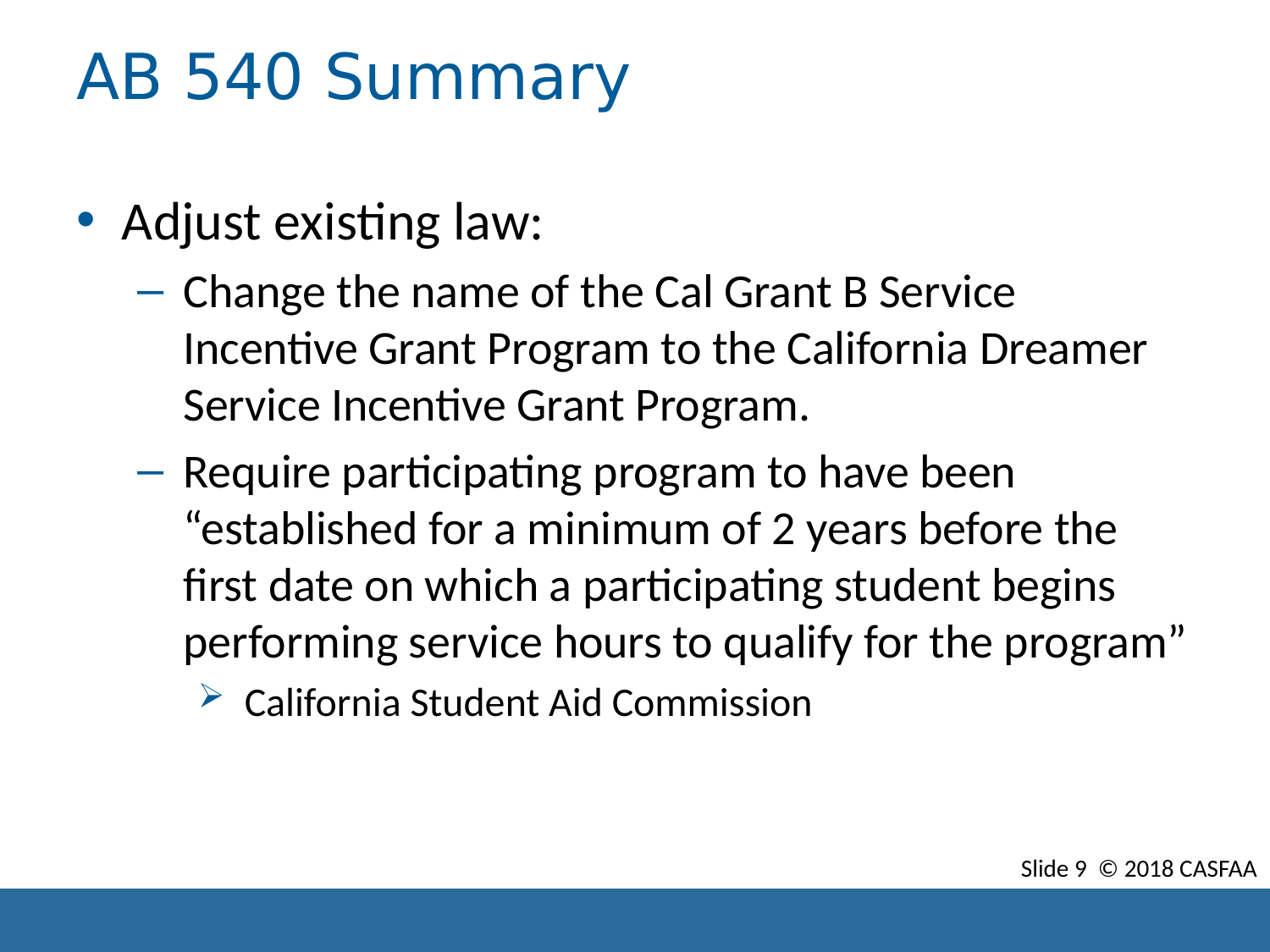

# AB 540 Summary
Adjust existing law:
Change the name of the Cal Grant B Service Incentive Grant Program to the California Dreamer Service Incentive Grant Program.
Require participating program to have been “established for a minimum of 2 years before the first date on which a participating student begins performing service hours to qualify for the program”
California Student Aid Commission